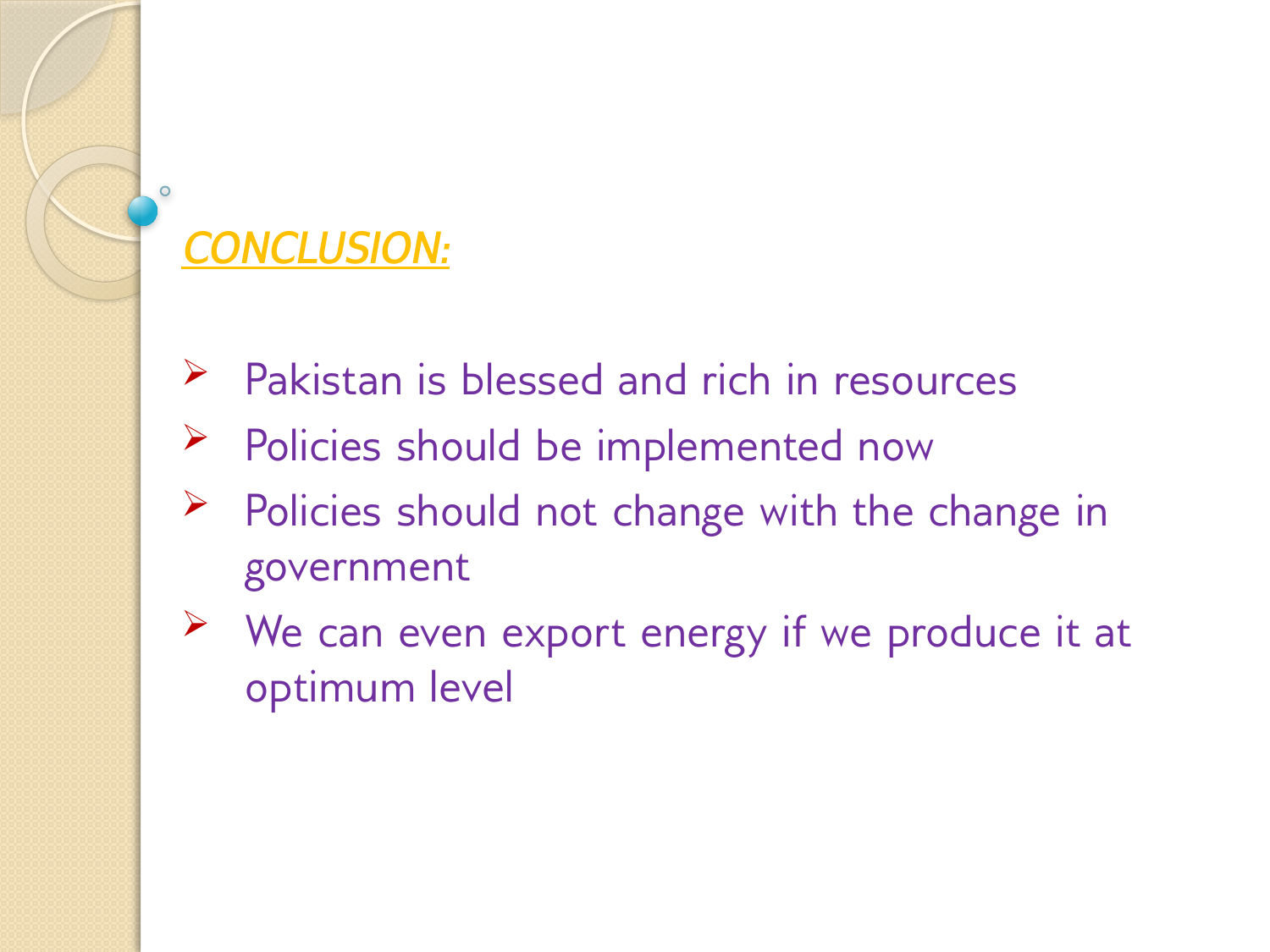

CONCLUSION:

Pakistan is blessed and rich in resources
Policies should be implemented now
Policies should not change with the change in government
We can even export energy if we produce it at optimum level